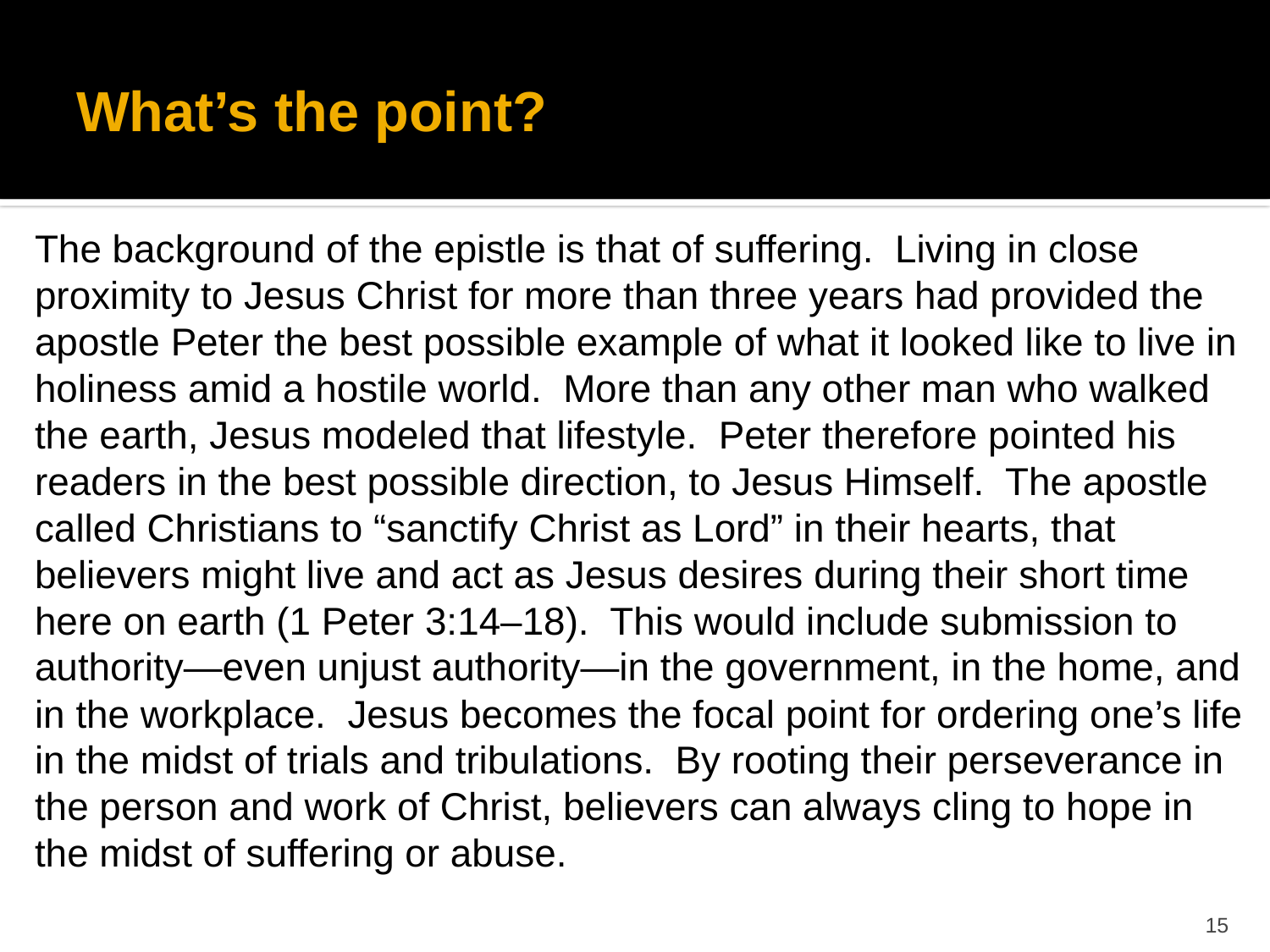

# What’s the point?
The background of the epistle is that of suffering.  Living in close proximity to Jesus Christ for more than three years had provided the apostle Peter the best possible example of what it looked like to live in holiness amid a hostile world.  More than any other man who walked the earth, Jesus modeled that lifestyle.  Peter therefore pointed his readers in the best possible direction, to Jesus Himself.  The apostle called Christians to “sanctify Christ as Lord” in their hearts, that believers might live and act as Jesus desires during their short time here on earth (1 Peter 3:14–18).  This would include submission to authority—even unjust authority—in the government, in the home, and in the workplace.  Jesus becomes the focal point for ordering one’s life in the midst of trials and tribulations.  By rooting their perseverance in the person and work of Christ, believers can always cling to hope in the midst of suffering or abuse.

15